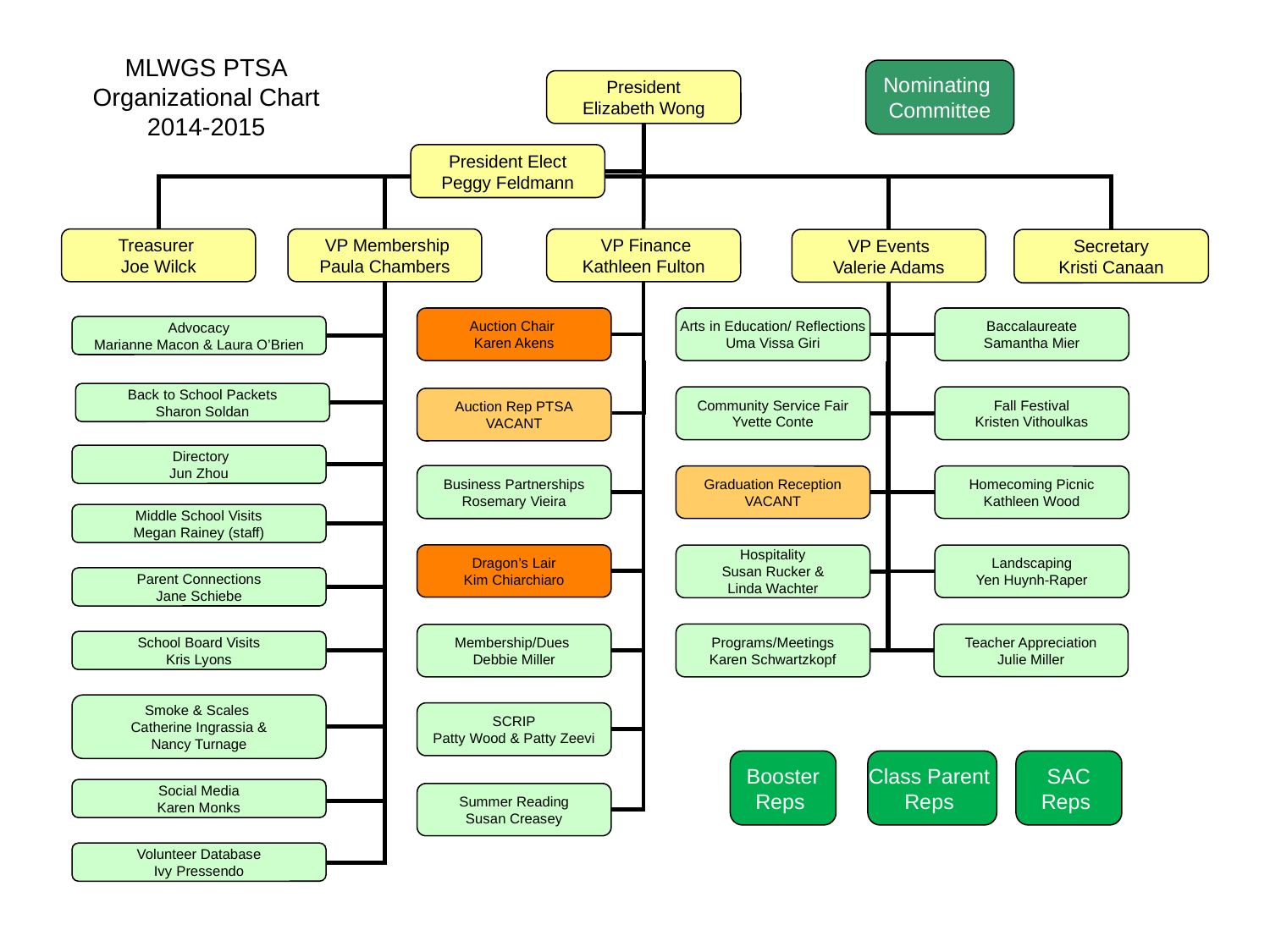

# MLWGS PTSA Organizational Chart 2014-2015

Nominating
Committee

President
Elizabeth Wong
President Elect
Peggy Feldmann
Treasurer
Joe Wilck
 VP Membership
Paula Chambers
 VP Finance
Kathleen Fulton
 VP Events
Valerie Adams
Secretary
Kristi Canaan
Auction Chair
Karen Akens
Arts in Education/ Reflections
Uma Vissa Giri
Baccalaureate
Samantha Mier
Advocacy
Marianne Macon & Laura O’Brien
Back to School Packets
Sharon Soldan
Community Service Fair
Yvette Conte
Fall Festival
Kristen Vithoulkas
Auction Rep PTSA
VACANT
 Directory
Jun Zhou
Business Partnerships
Rosemary Vieira
Graduation Reception
VACANT
Homecoming Picnic
Kathleen Wood
Middle School Visits
Megan Rainey (staff)
Dragon’s Lair
Kim Chiarchiaro
Hospitality
Susan Rucker &
Linda Wachter
Landscaping
Yen Huynh-Raper
Parent Connections
Jane Schiebe
Programs/Meetings
Karen Schwartzkopf
Membership/Dues
Debbie Miller
School Board Visits
Kris Lyons
 Smoke & Scales
Catherine Ingrassia &
Nancy Turnage
SCRIP
Patty Wood & Patty Zeevi
Summer Reading
Susan Creasey
Volunteer Database
Ivy Pressendo
Teacher Appreciation
Julie Miller
Booster
Reps
Class Parent
Reps
SAC
Reps
Social Media
Karen Monks